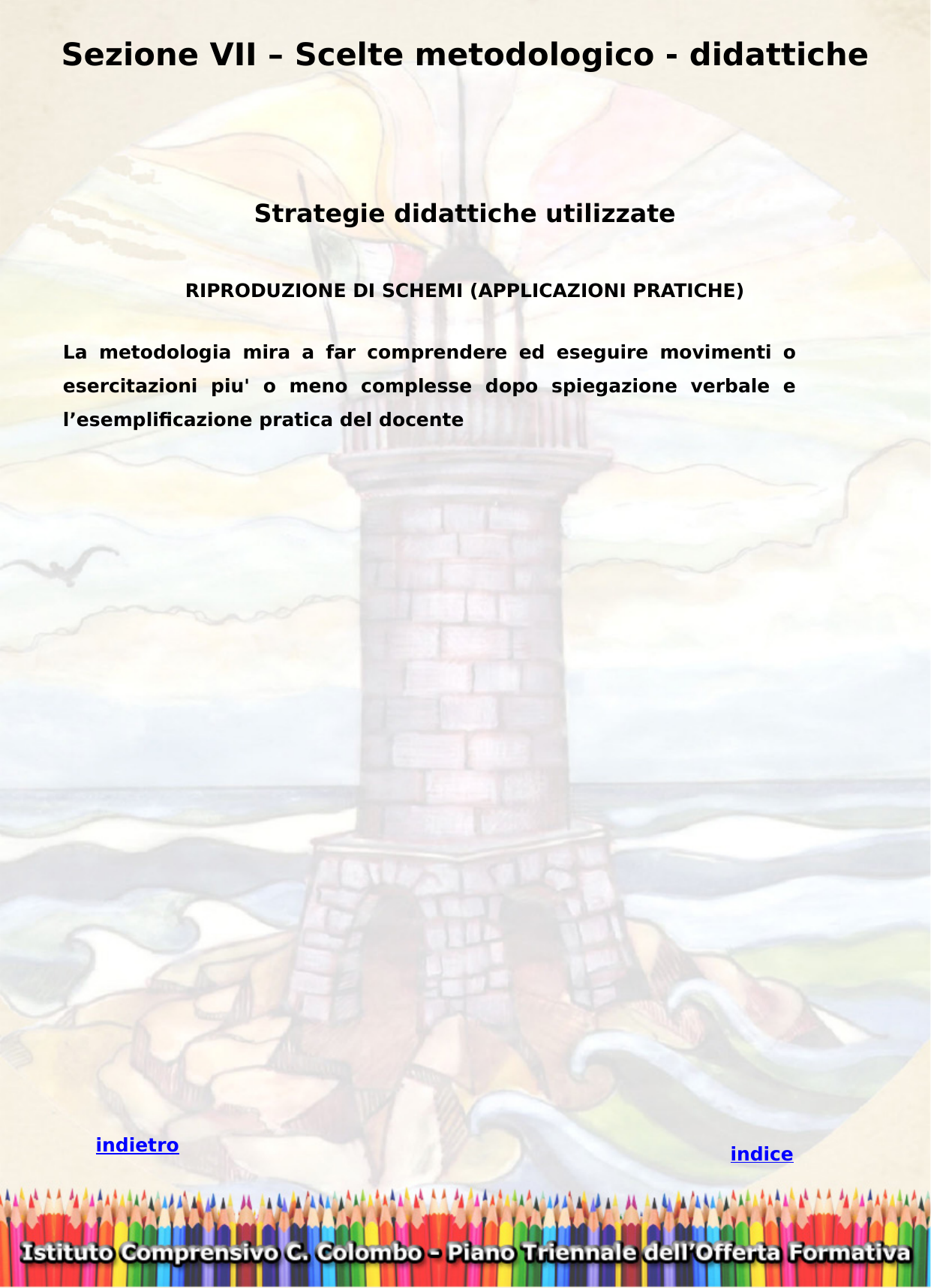

Sezione VII – Scelte metodologico - didattiche

Strategie didattiche utilizzate
RIPRODUZIONE DI SCHEMI (APPLICAZIONI PRATICHE)
La metodologia mira a far comprendere ed eseguire movimenti o esercitazioni piu' o meno complesse dopo spiegazione verbale e l’esemplificazione pratica del docente
indietro
indice